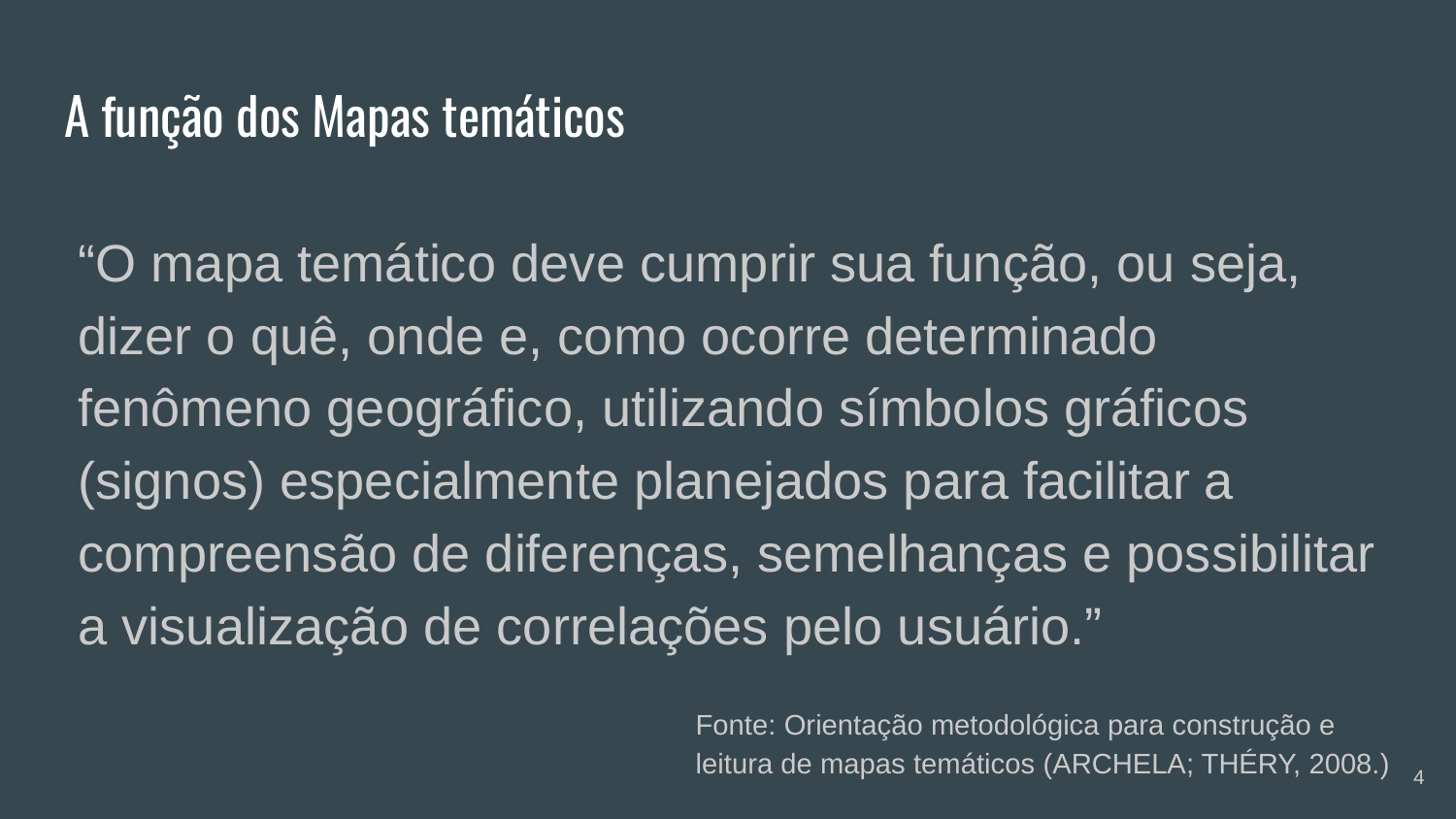

# A função dos Mapas temáticos
“O mapa temático deve cumprir sua função, ou seja, dizer o quê, onde e, como ocorre determinado fenômeno geográfico, utilizando símbolos gráficos (signos) especialmente planejados para facilitar a compreensão de diferenças, semelhanças e possibilitar a visualização de correlações pelo usuário.”
Fonte: Orientação metodológica para construção e leitura de mapas temáticos (ARCHELA; THÉRY, 2008.)
4